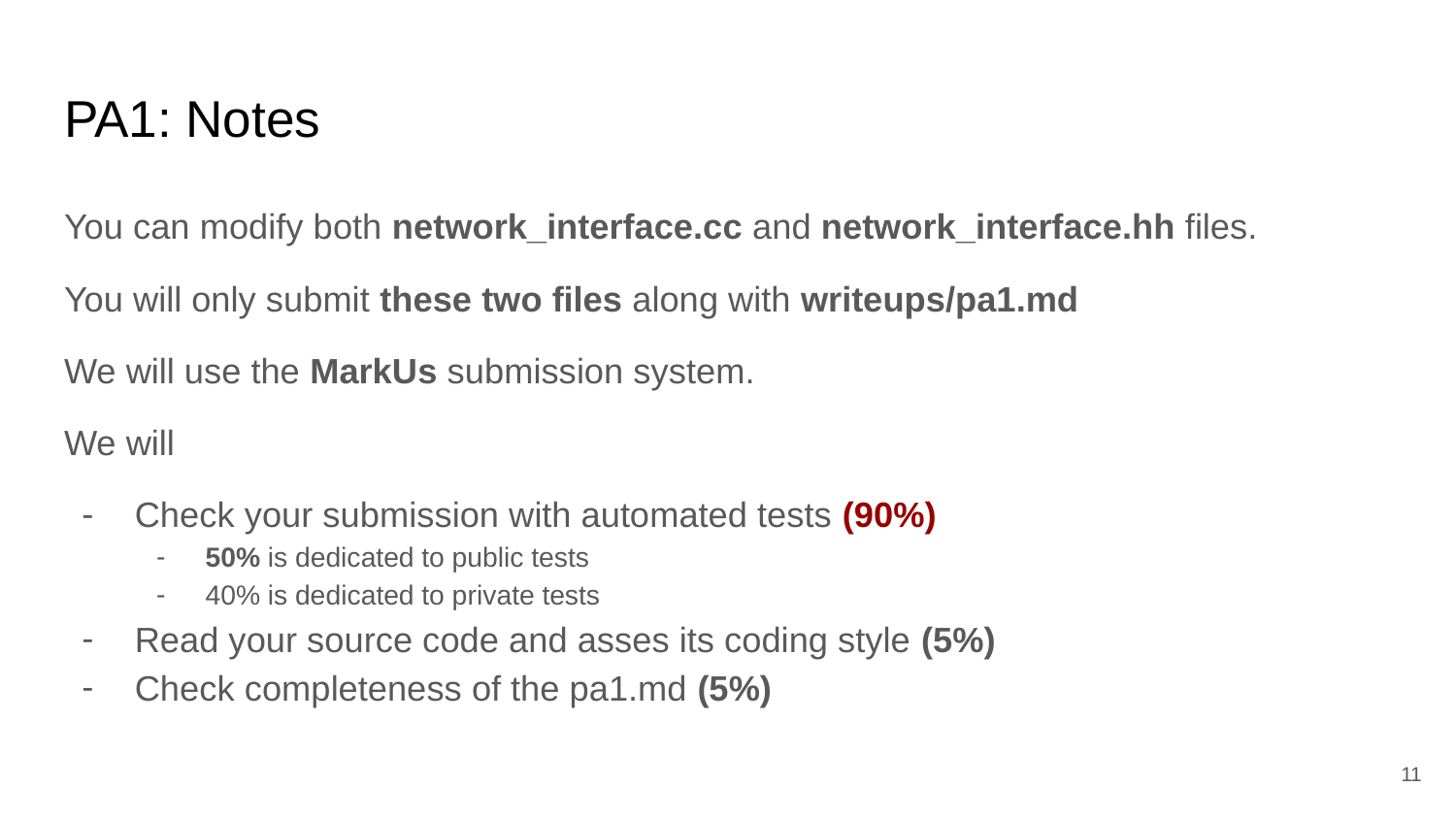

# PA1: Notes
You can modify both network_interface.cc and network_interface.hh files.
You will only submit these two files along with writeups/pa1.md
We will use the MarkUs submission system.
We will
Check your submission with automated tests (90%)
50% is dedicated to public tests
40% is dedicated to private tests
Read your source code and asses its coding style (5%)
Check completeness of the pa1.md (5%)
11